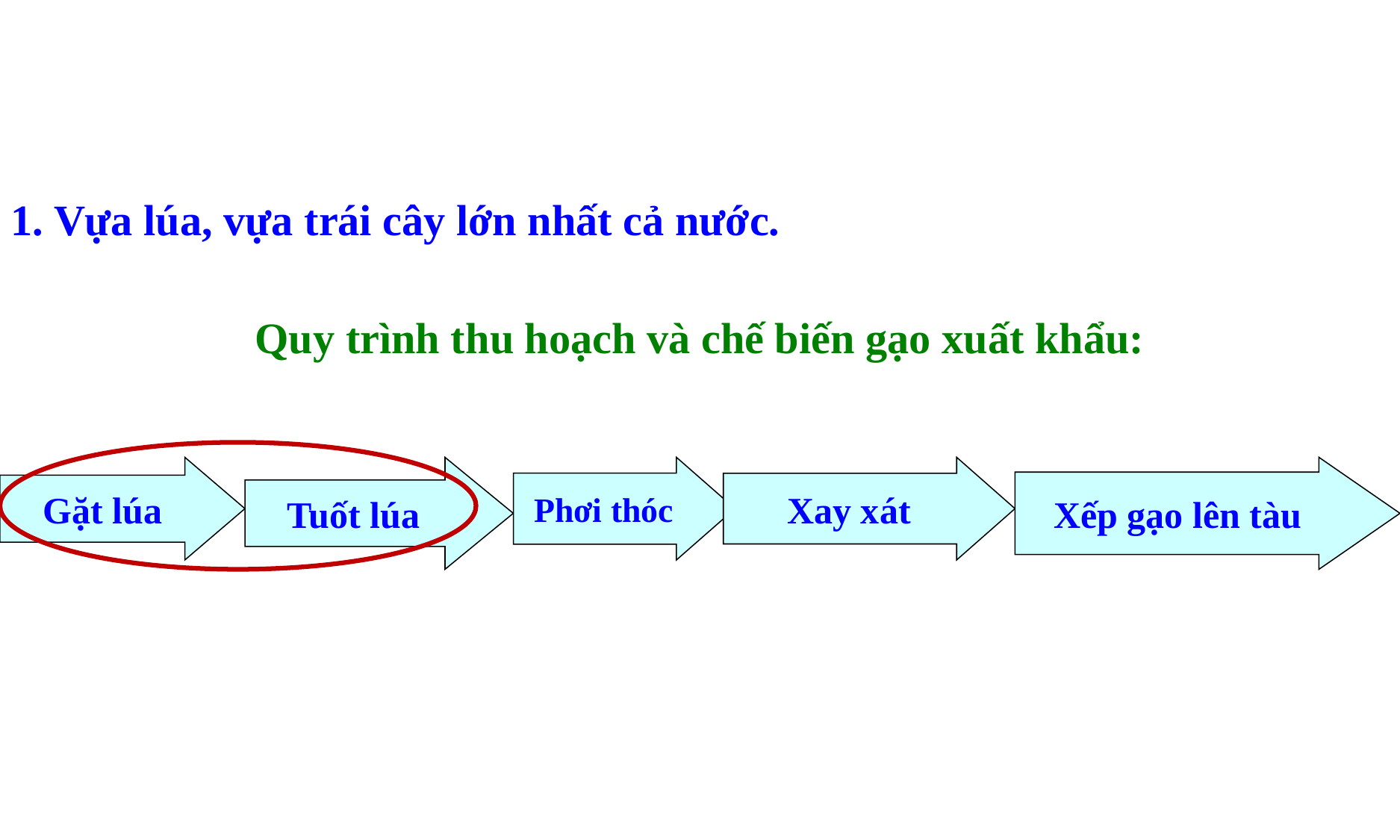

1. Vựa lúa, vựa trái cây lớn nhất cả nước.
Quy trình thu hoạch và chế biến gạo xuất khẩu:

Gặt lúa
Tuốt lúa
Phơi thóc
Xay xát
Xếp gạo lên tàu